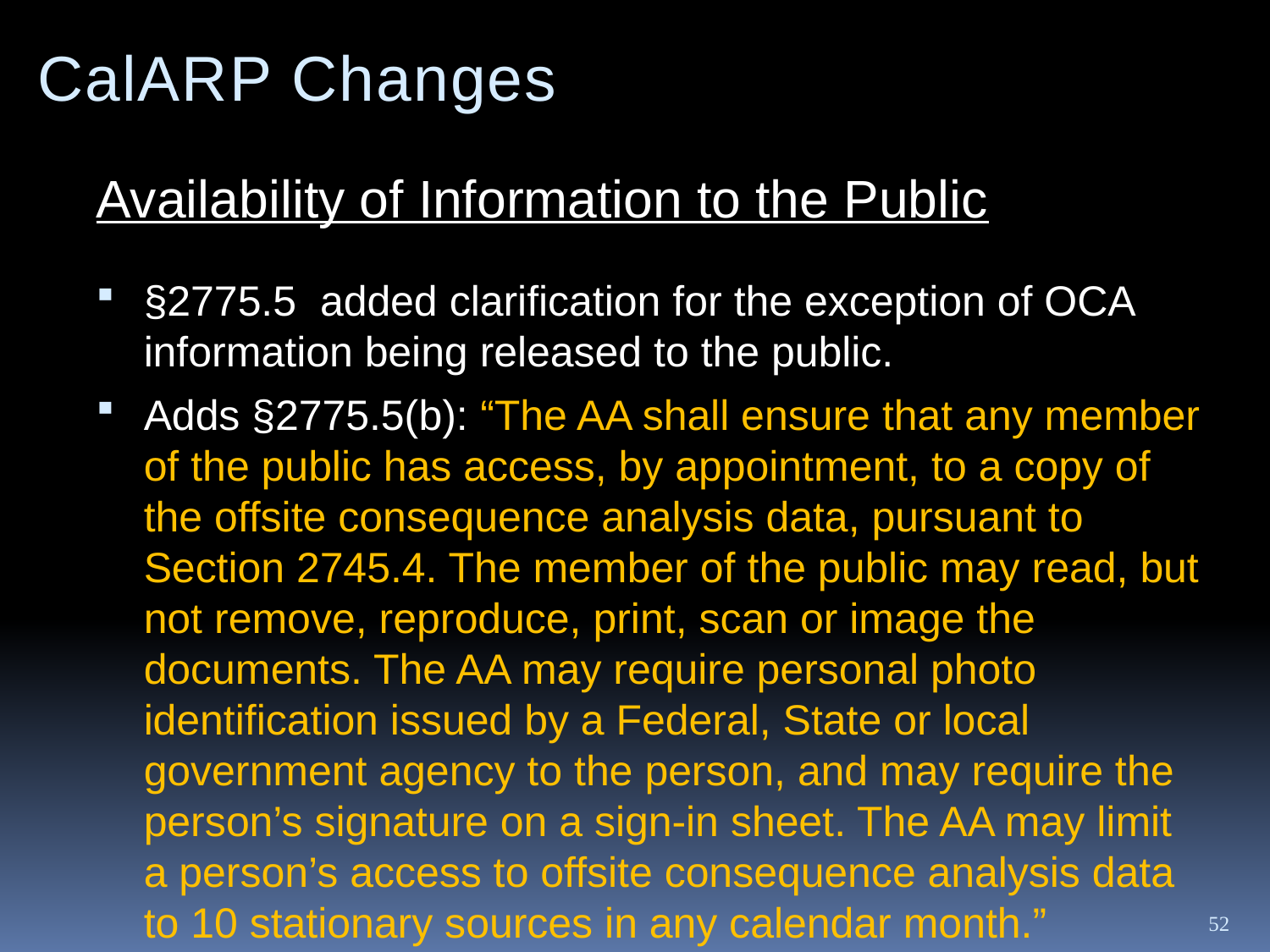

CalARP Changes
Availability of Information to the Public

§2775.5  added clarification for the exception of OCA information being released to the public.
Adds §2775.5(b): “The AA shall ensure that any member of the public has access, by appointment, to a copy of the offsite consequence analysis data, pursuant to Section 2745.4. The member of the public may read, but not remove, reproduce, print, scan or image the documents. The AA may require personal photo identification issued by a Federal, State or local government agency to the person, and may require the person’s signature on a sign-in sheet. The AA may limit a person’s access to offsite consequence analysis data to 10 stationary sources in any calendar month.”
52